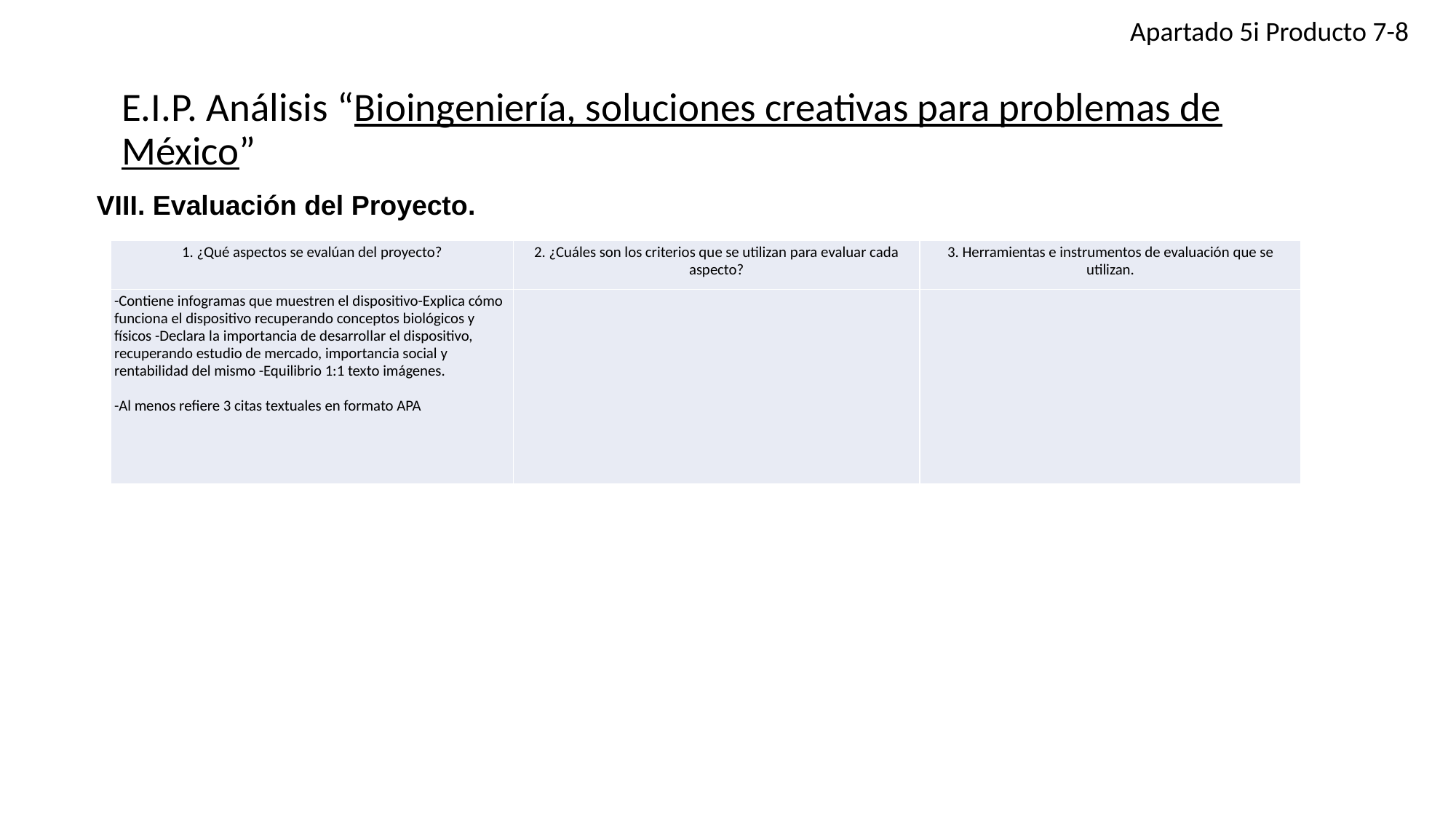

Apartado 5i Producto 7-8
# E.I.P. Análisis “Bioingeniería, soluciones creativas para problemas de México”
VIII. Evaluación del Proyecto.
| 1. ¿Qué aspectos se evalúan del proyecto? | 2. ¿Cuáles son los criterios que se utilizan para evaluar cada aspecto? | 3. Herramientas e instrumentos de evaluación que se utilizan. |
| --- | --- | --- |
| -Contiene infogramas que muestren el dispositivo -Explica cómo funciona el dispositivo recuperando conceptos biológicos y físicos -Declara la importancia de desarrollar el dispositivo, recuperando estudio de mercado, importancia social y rentabilidad del mismo -Equilibrio 1:1 texto imágenes. -Al menos refiere 3 citas textuales en formato APA |  |  |